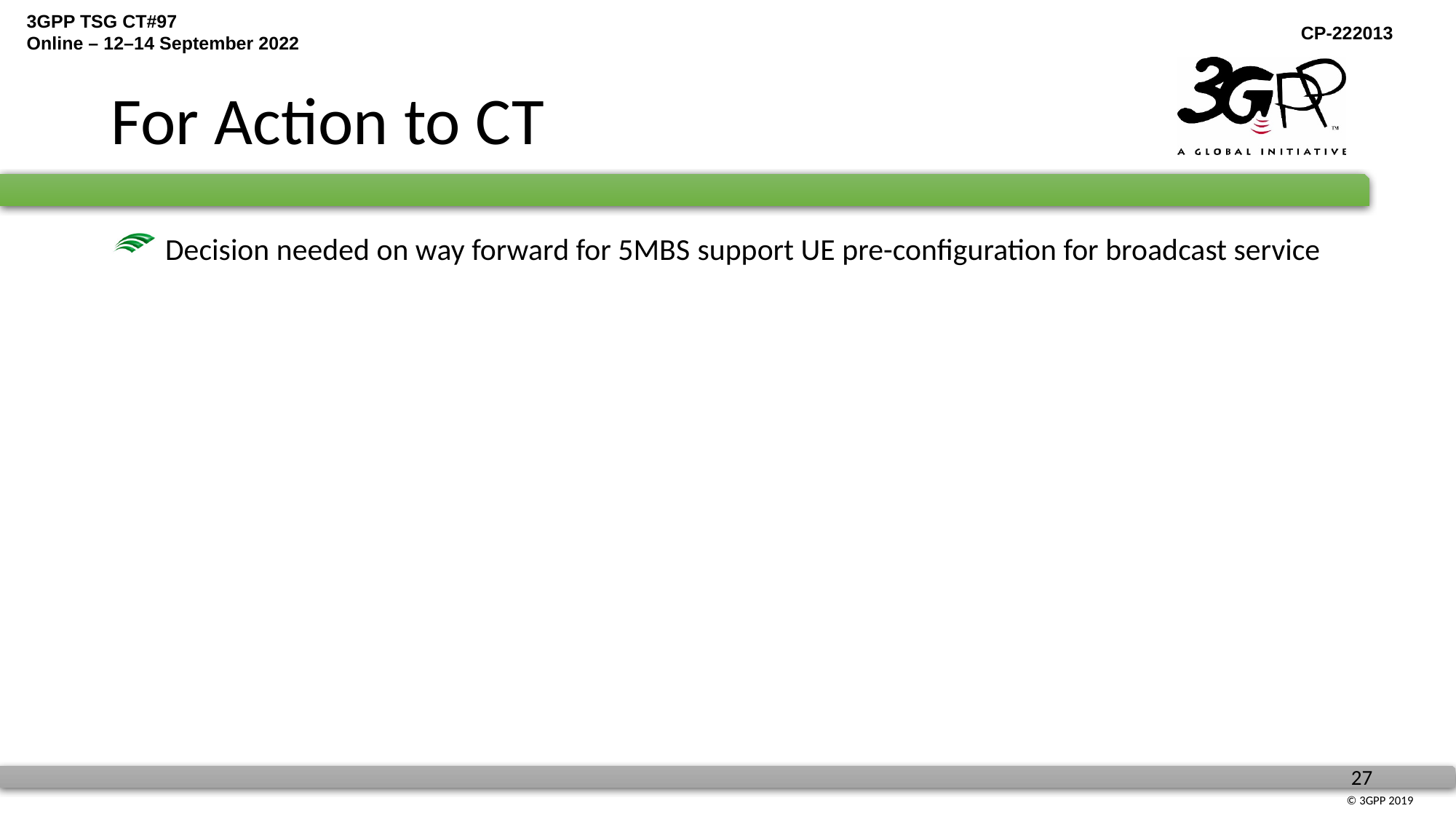

# For Action to CT
 Decision needed on way forward for 5MBS support UE pre-configuration for broadcast service